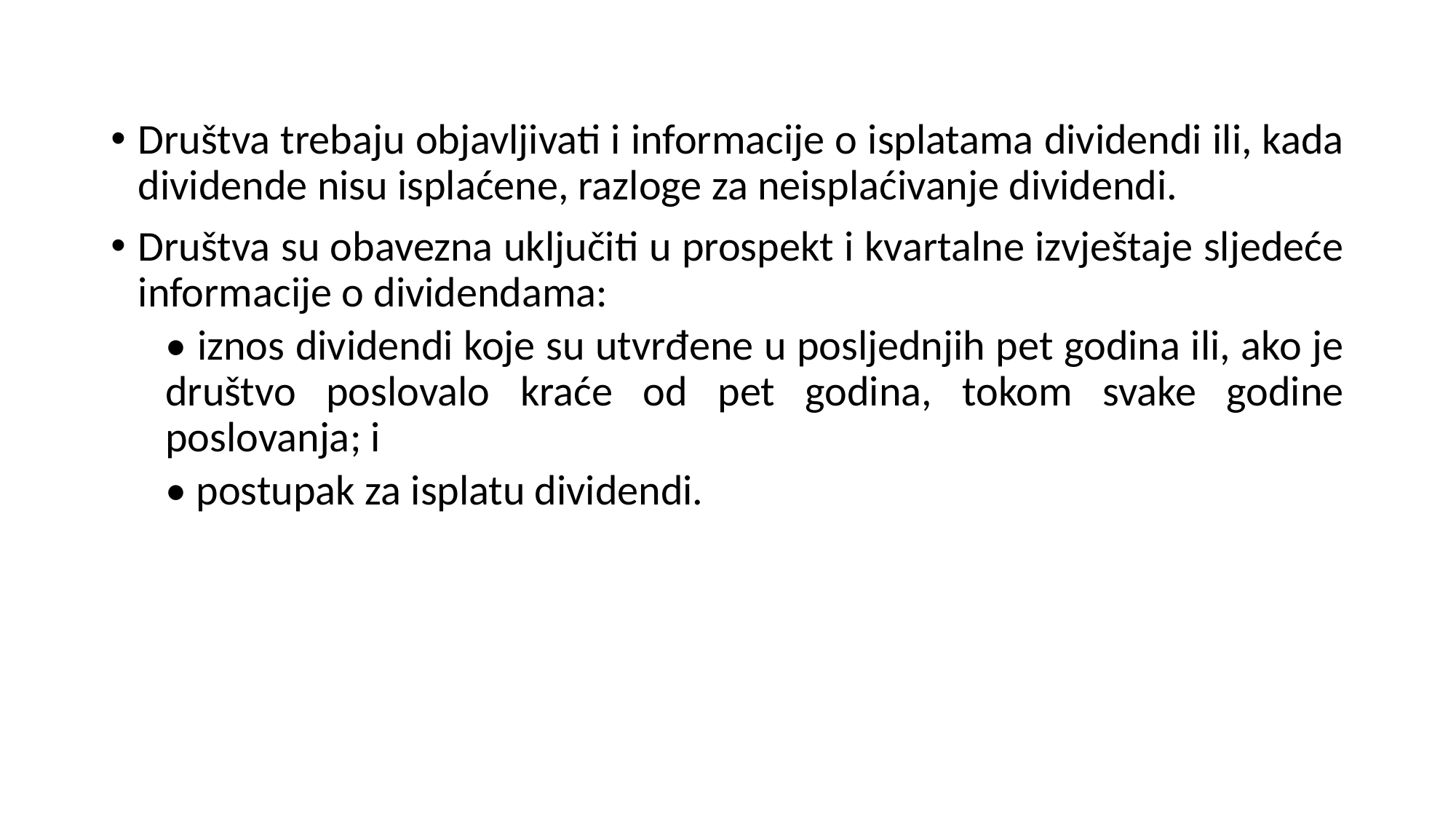

Društva trebaju objavljivati i informacije o isplatama dividendi ili, kada dividende nisu isplaćene, razloge za neisplaćivanje dividendi.
Društva su obavezna uključiti u prospekt i kvartalne izvještaje sljedeće informacije o dividendama:
• iznos dividendi koje su utvrđene u posljednjih pet godina ili, ako je društvo poslovalo kraće od pet godina, tokom svake godine poslovanja; i
• postupak za isplatu dividendi.